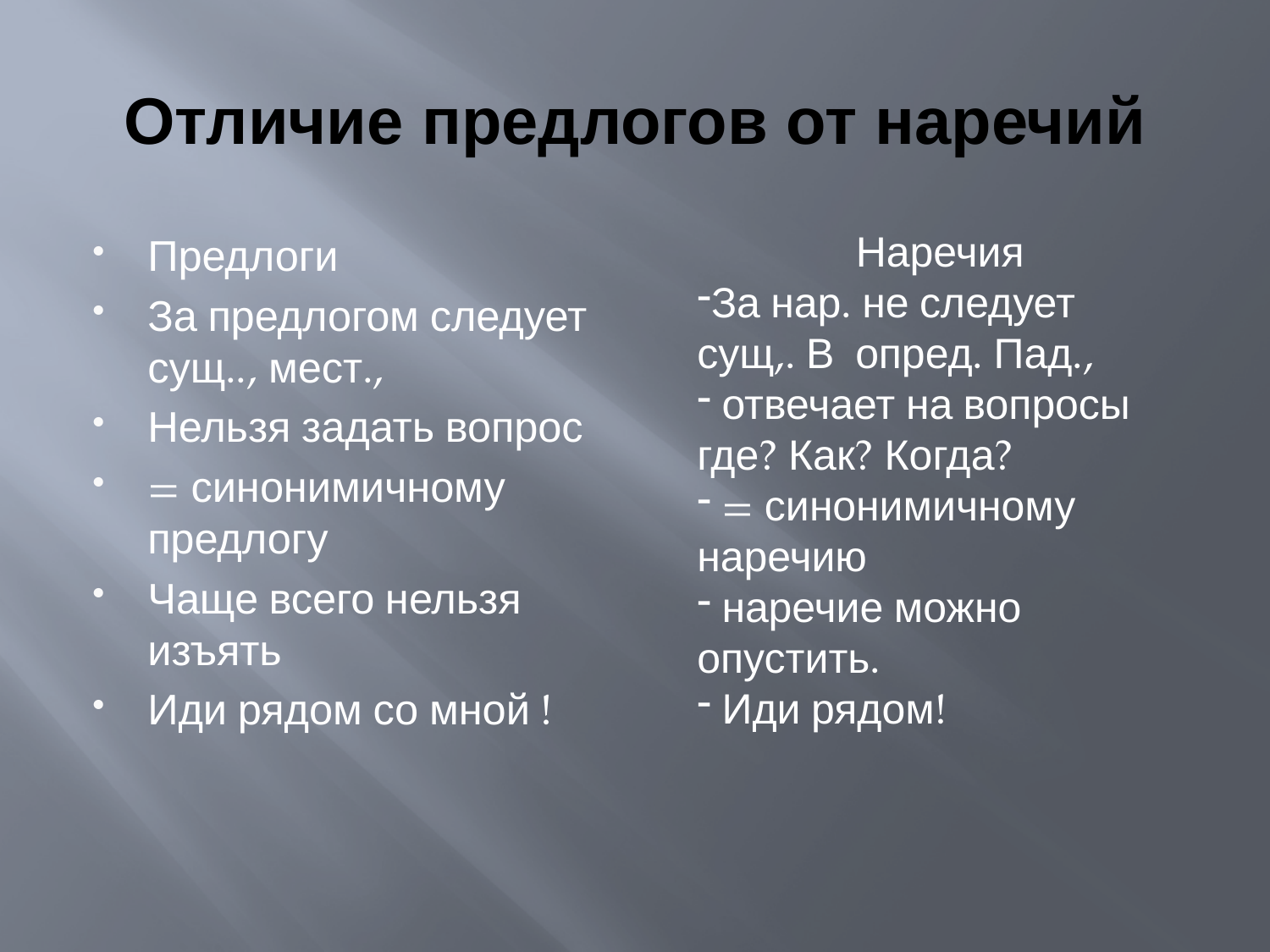

# Отличие предлогов от наречий
               Наречия
За нар. не следует сущ,. В  опред. Пад.,
 отвечает на вопросы где? Как? Когда?
 = синонимичному наречию
 наречие можно опустить.
 Иди рядом!
Предлоги
За предлогом следует сущ.., мест.,
Нельзя задать вопрос
= синонимичному предлогу
Чаще всего нельзя изъять
Иди рядом со мной !